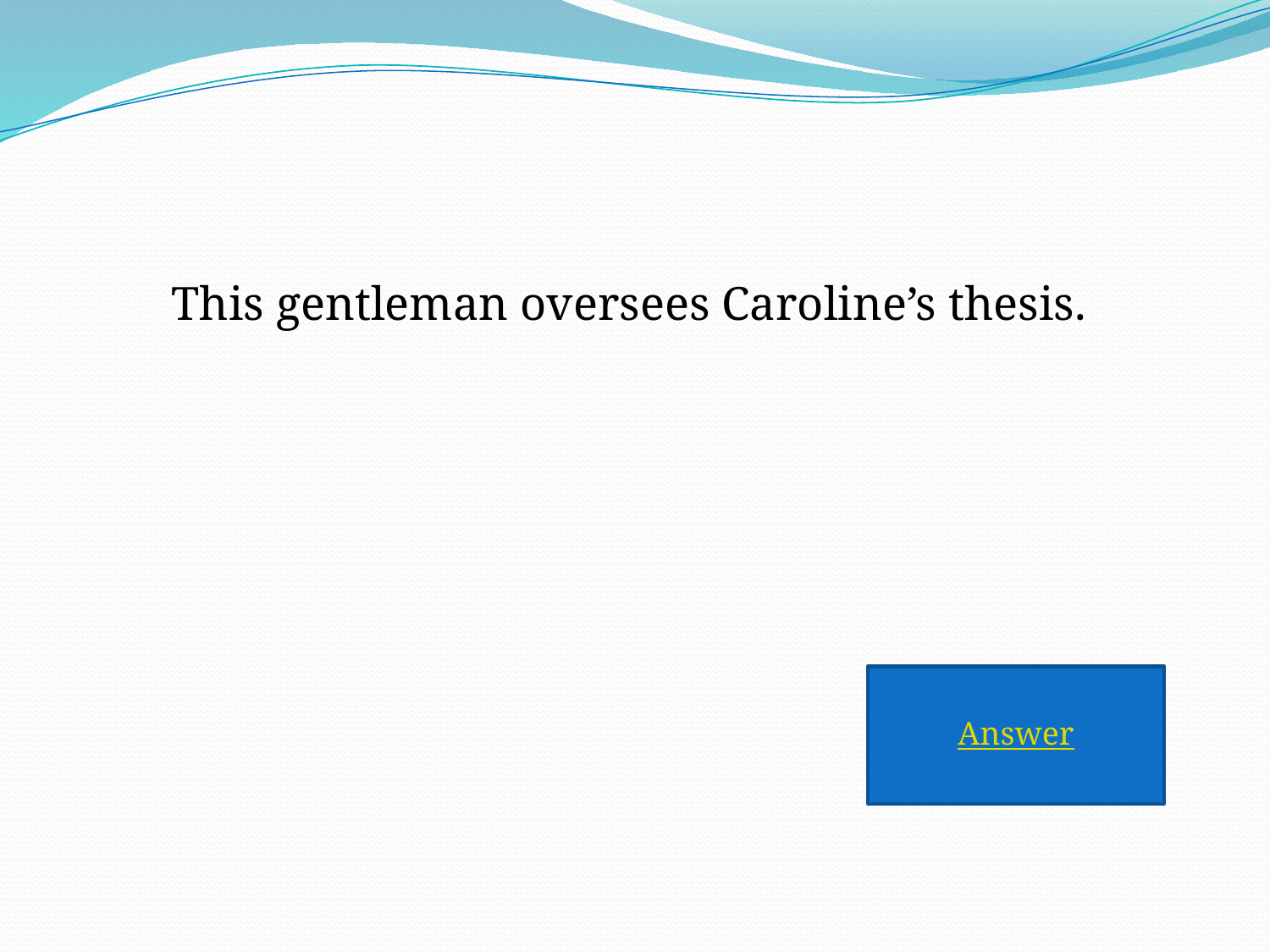

#
This gentleman oversees Caroline’s thesis.
Answer